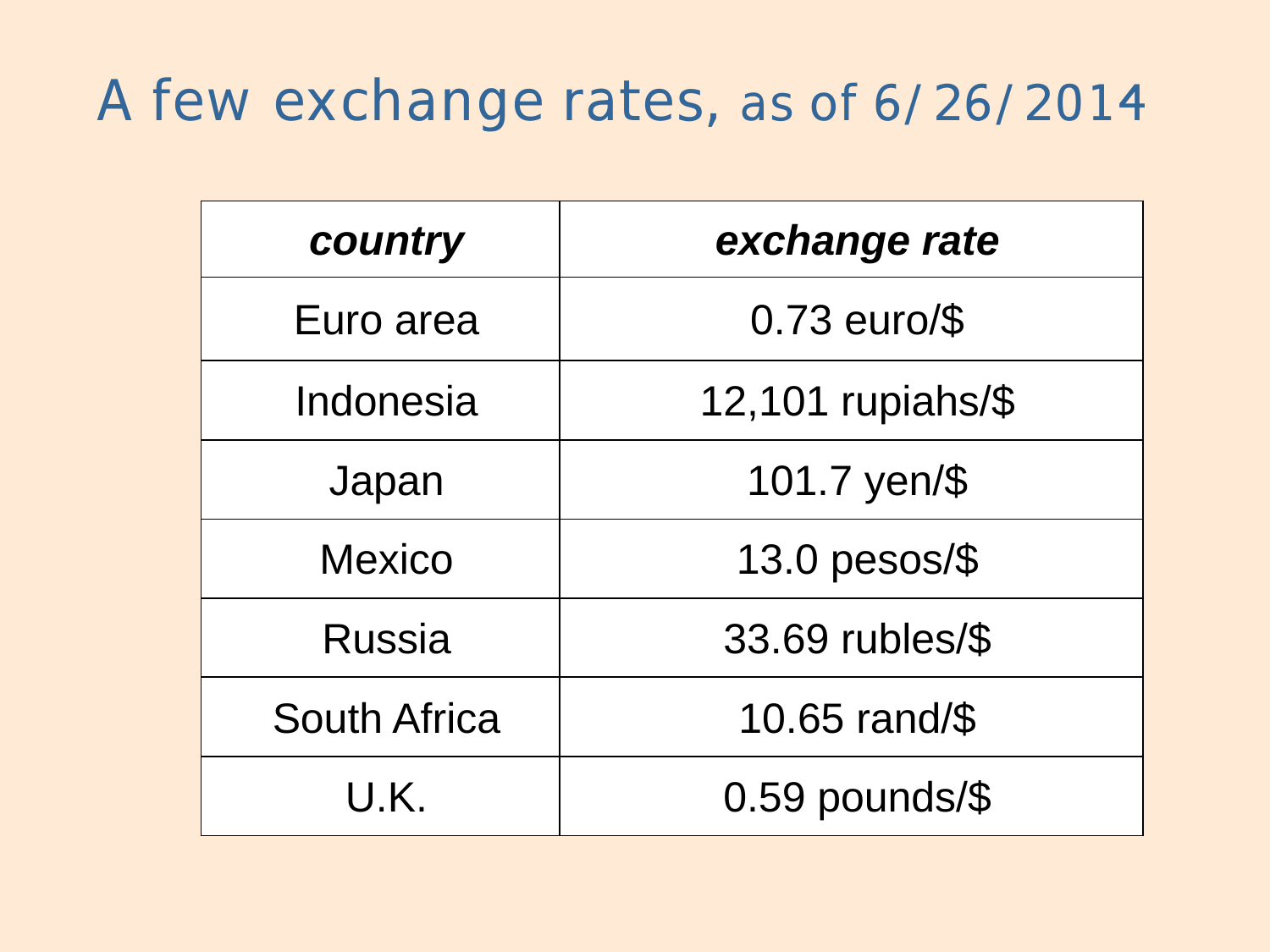

# A few exchange rates, as of 6/26/2014
| country | exchange rate |
| --- | --- |
| Euro area | 0.73 euro/$ |
| Indonesia | 12,101 rupiahs/$ |
| Japan | 101.7 yen/$ |
| Mexico | 13.0 pesos/$ |
| Russia | 33.69 rubles/$ |
| South Africa | 10.65 rand/$ |
| U.K. | 0.59 pounds/$ |